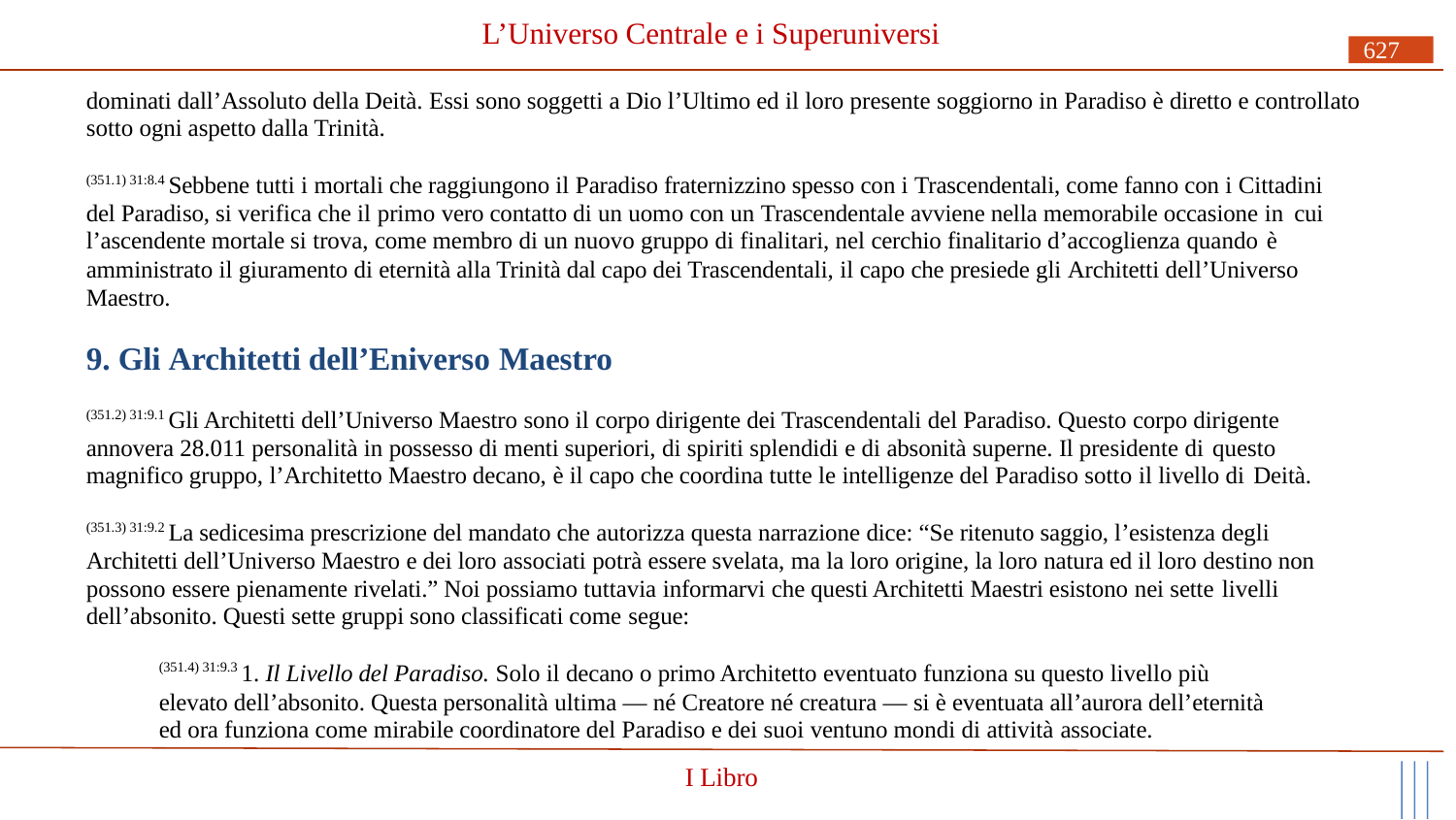

# L’Universo Centrale e i Superuniversi
627

dominati dall’Assoluto della Deità. Essi sono soggetti a Dio l’Ultimo ed il loro presente soggiorno in Paradiso è diretto e controllato  sotto ogni aspetto dalla Trinità.

(351.1) 31:8.4 Sebbene tutti i mortali che raggiungono il Paradiso fraternizzino spesso con i Trascendentali, come fanno con i Cittadini  del Paradiso, si verifica che il primo vero contatto di un uomo con un Trascendentale avviene nella memorabile occasione in cui
l’ascendente mortale si trova, come membro di un nuovo gruppo di finalitari, nel cerchio finalitario d’accoglienza quando è
amministrato il giuramento di eternità alla Trinità dal capo dei Trascendentali, il capo che presiede gli Architetti dell’Universo  Maestro.

9. Gli Architetti dell’Eniverso Maestro
(351.2) 31:9.1 Gli Architetti dell’Universo Maestro sono il corpo dirigente dei Trascendentali del Paradiso. Questo corpo dirigente  annovera 28.011 personalità in possesso di menti superiori, di spiriti splendidi e di absonità superne. Il presidente di questo
magnifico gruppo, l’Architetto Maestro decano, è il capo che coordina tutte le intelligenze del Paradiso sotto il livello di Deità.

(351.3) 31:9.2 La sedicesima prescrizione del mandato che autorizza questa narrazione dice: “Se ritenuto saggio, l’esistenza degli  Architetti dell’Universo Maestro e dei loro associati potrà essere svelata, ma la loro origine, la loro natura ed il loro destino non  possono essere pienamente rivelati.” Noi possiamo tuttavia informarvi che questi Architetti Maestri esistono nei sette livelli
dell’absonito. Questi sette gruppi sono classificati come segue:

(351.4) 31:9.3 1. Il Livello del Paradiso. Solo il decano o primo Architetto eventuato funziona su questo livello più
elevato dell’absonito. Questa personalità ultima — né Creatore né creatura — si è eventuata all’aurora dell’eternità  ed ora funziona come mirabile coordinatore del Paradiso e dei suoi ventuno mondi di attività associate.

I Libro